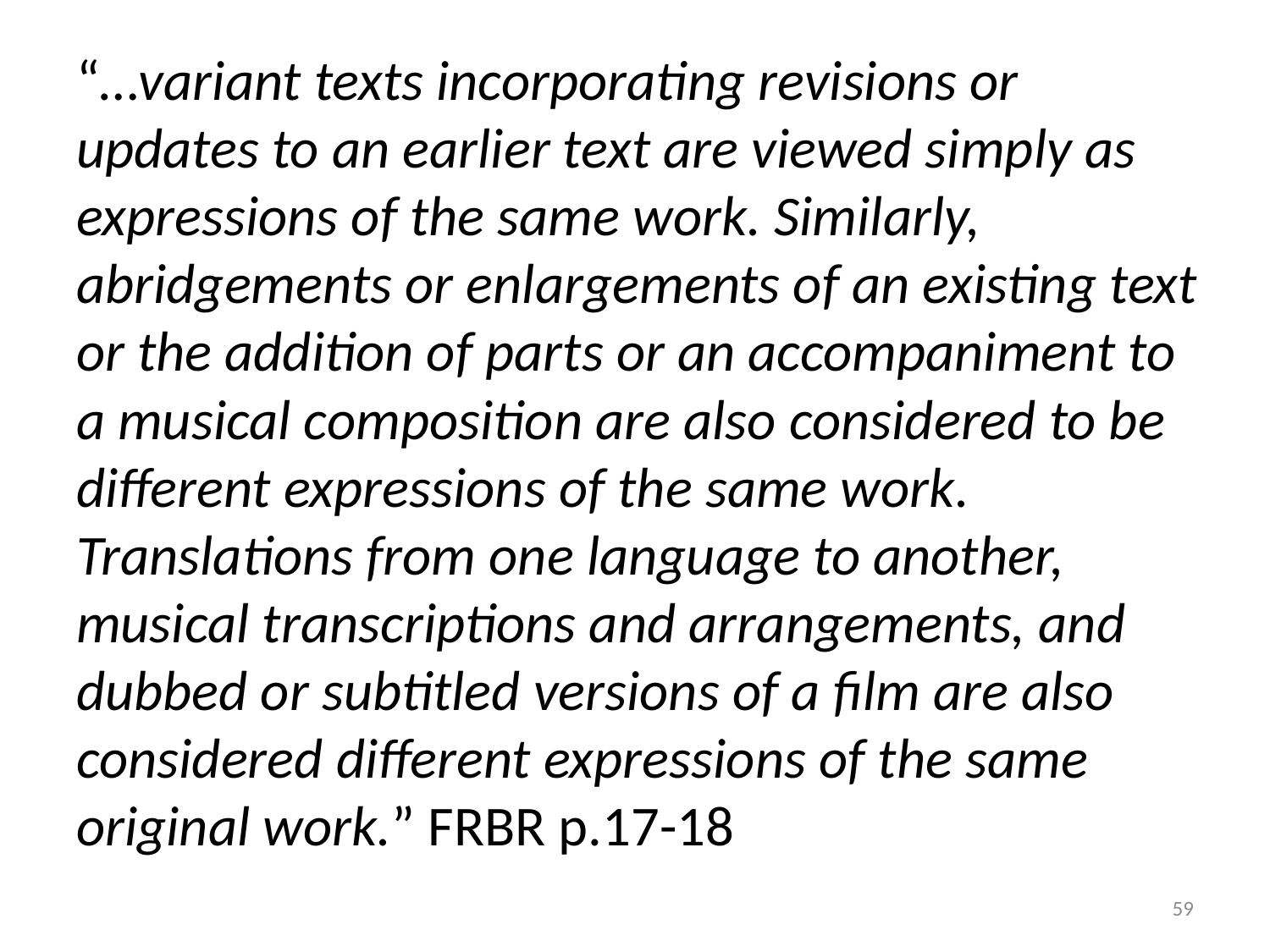

“…variant texts incorporating revisions or updates to an earlier text are viewed simply as expressions of the same work. Similarly, abridgements or enlargements of an existing text or the addition of parts or an accompaniment to a musical composition are also considered to be different expressions of the same work. Translations from one language to another, musical transcriptions and arrangements, and dubbed or subtitled versions of a film are also considered different expressions of the same original work.” FRBR p.17-18

59